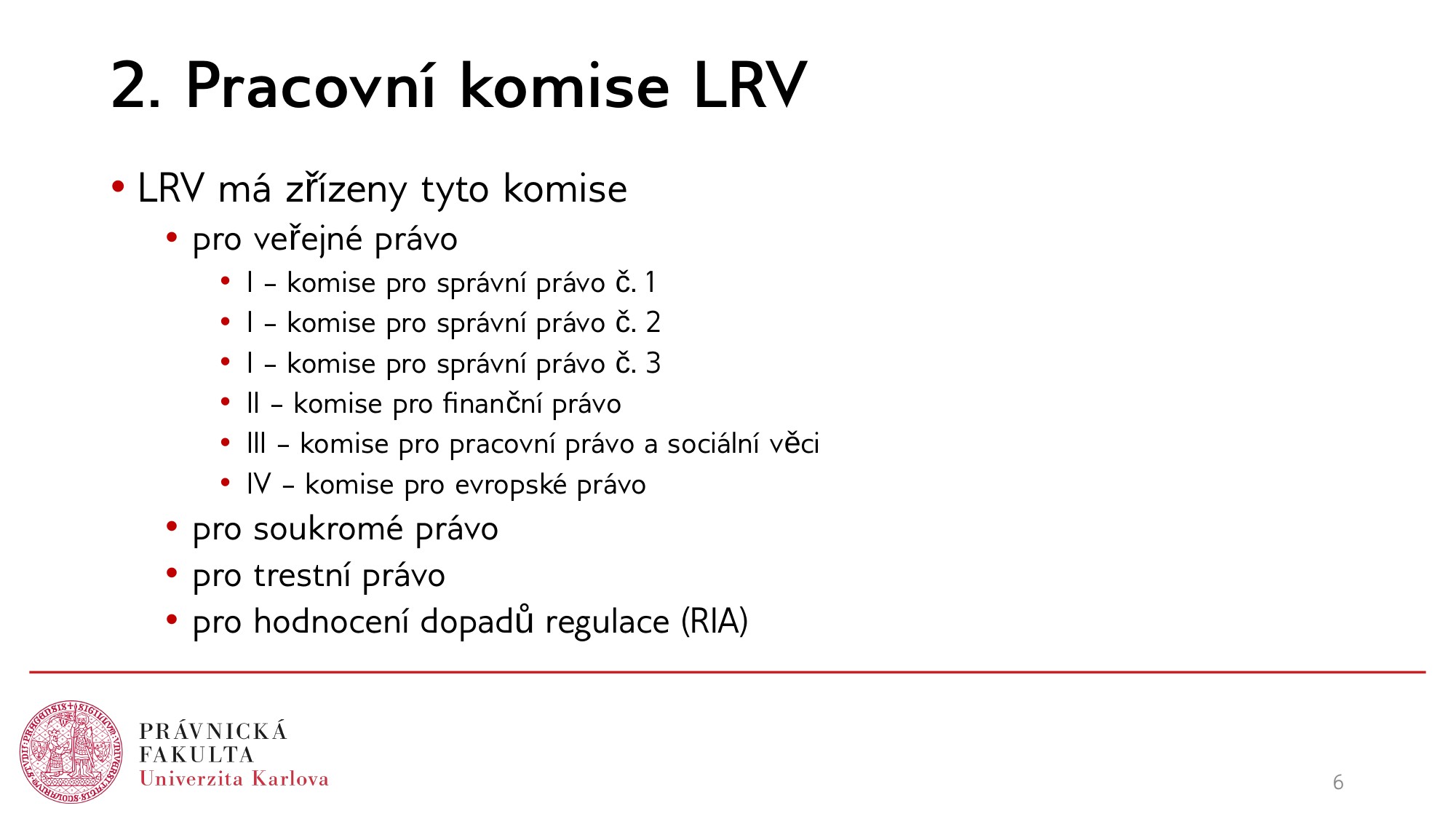

# 2. Pracovní komise LRV
LRV má zřízeny tyto komise
pro veřejné právo
I – komise pro správní právo č. 1
I – komise pro správní právo č. 2
I – komise pro správní právo č. 3
II – komise pro finanční právo
III – komise pro pracovní právo a sociální věci
IV – komise pro evropské právo
pro soukromé právo
pro trestní právo
pro hodnocení dopadů regulace (RIA)

6